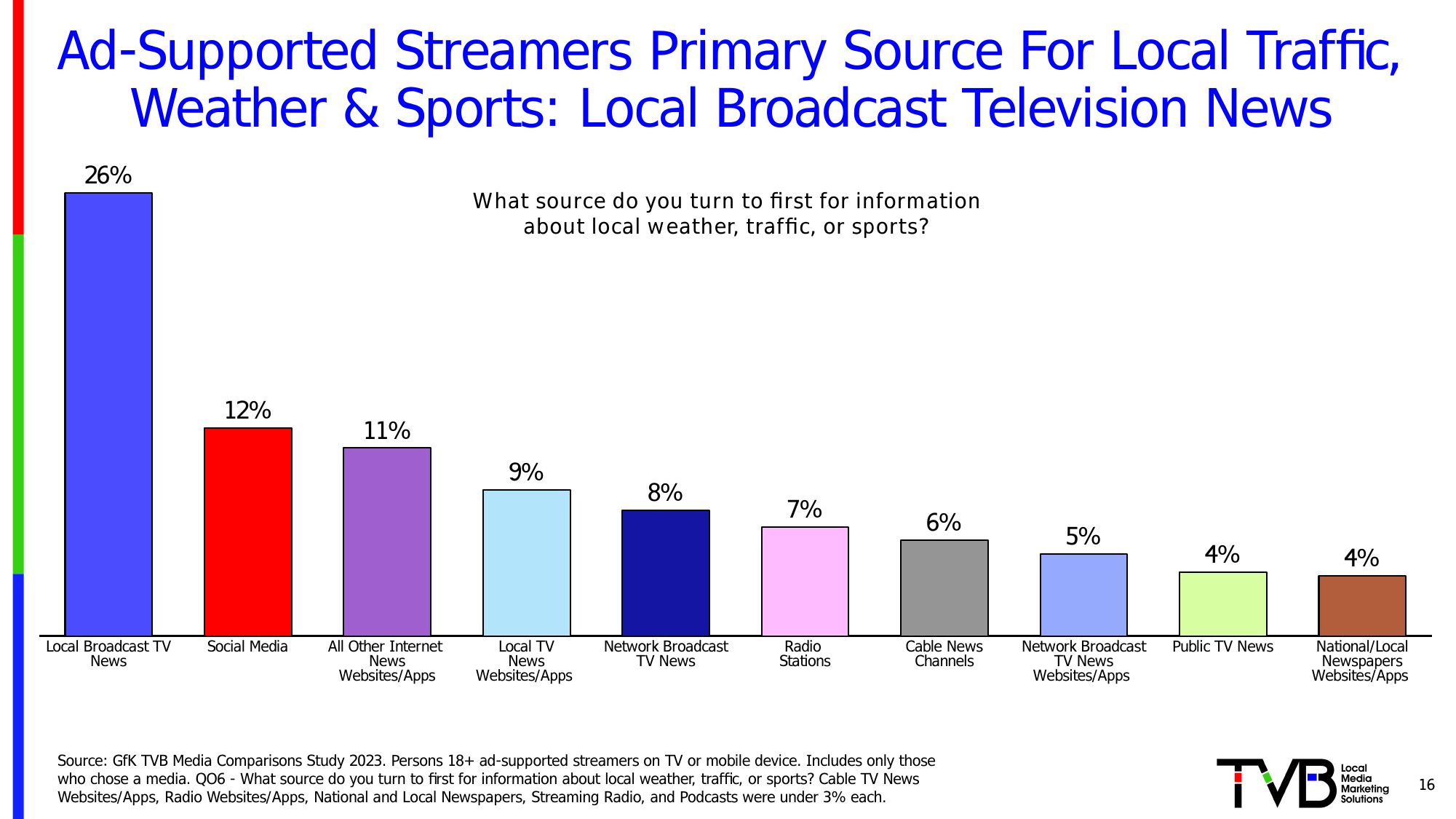

# Ad-Supported Streamers Primary Source For Local Traffic, Weather & Sports: Local Broadcast Television News

### Chart

| Category | Column1 |
|---|---|
| Local Broadcast TV News | 0.264 |
| Social Media | 0.124 |
| All Other Internet
News
Websites/Apps | 0.112 |
| Local TV
News Websites/Apps  | 0.087 |
| Network Broadcast TV News | 0.075 |
| Radio
Stations | 0.065 |
| Cable News Channels | 0.057 |
| Network Broadcast TV News Websites/Apps  | 0.049 |
| Public TV News | 0.038 |
| National/Local Newspapers Websites/Apps  | 0.036 |
What source do you turn to first for information about local weather, traffic, or sports?
Source: GfK TVB Media Comparisons Study 2023. Persons 18+ ad-supported streamers on TV or mobile device. Includes only those who chose a media. QO6 - What source do you turn to first for information about local weather, traffic, or sports? Cable TV News Websites/Apps, Radio Websites/Apps, National and Local Newspapers, Streaming Radio, and Podcasts were under 3% each.
16